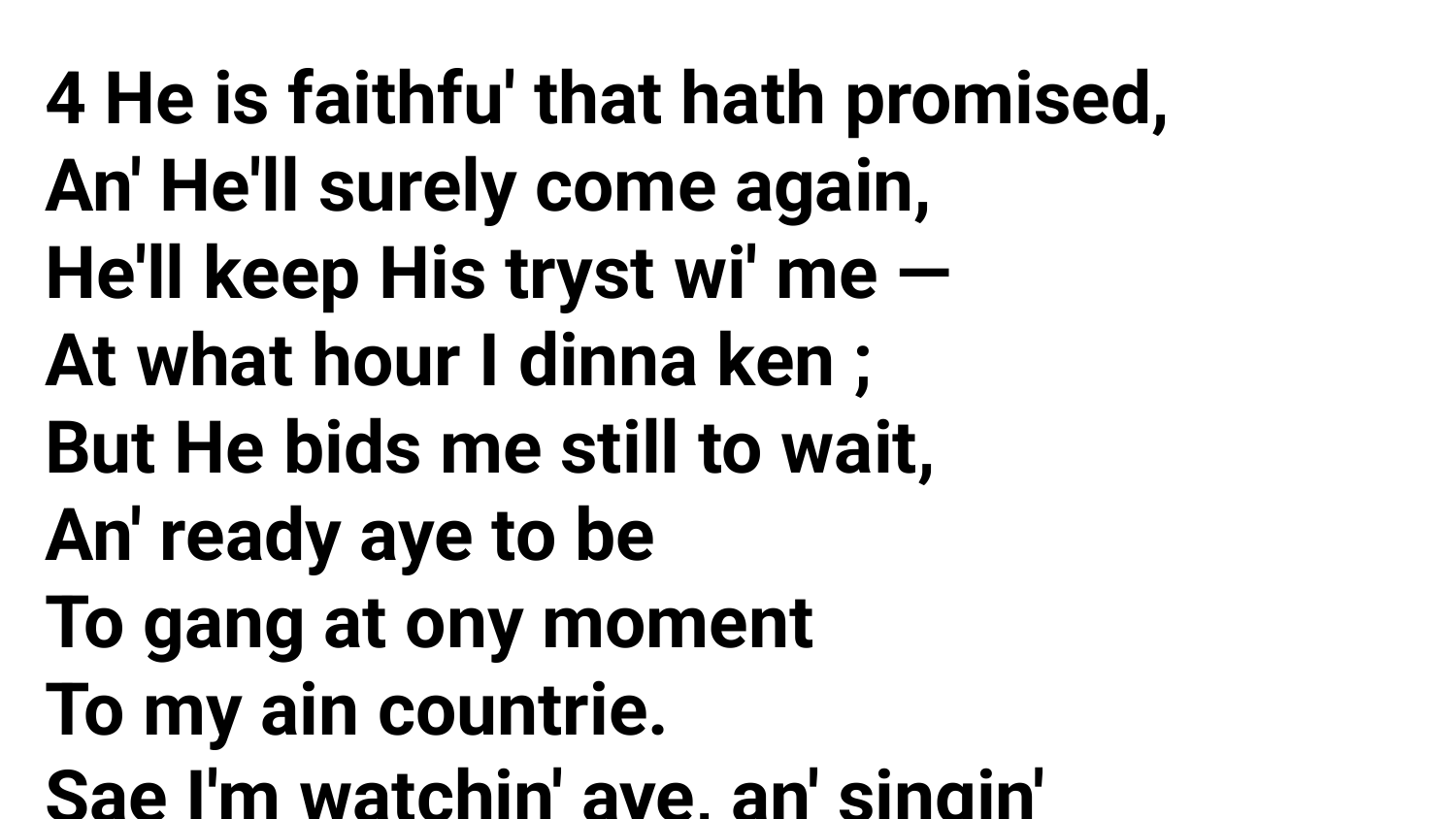

4 He is faithfu' that hath promised,
An' He'll surely come again,
He'll keep His tryst wi' me —
At what hour I dinna ken ;
But He bids me still to wait,
An' ready aye to be
To gang at ony moment
To my ain countrie.
Sae I'm watchin' aye, an' singin'
O' my hame as I wait
For the soun'in' o' His futfa'
This side the gowden gate :
God gie His grace to ilka ane
Wha listens noo to me,
That we a' may gang in gladness
To oor ain countrie.